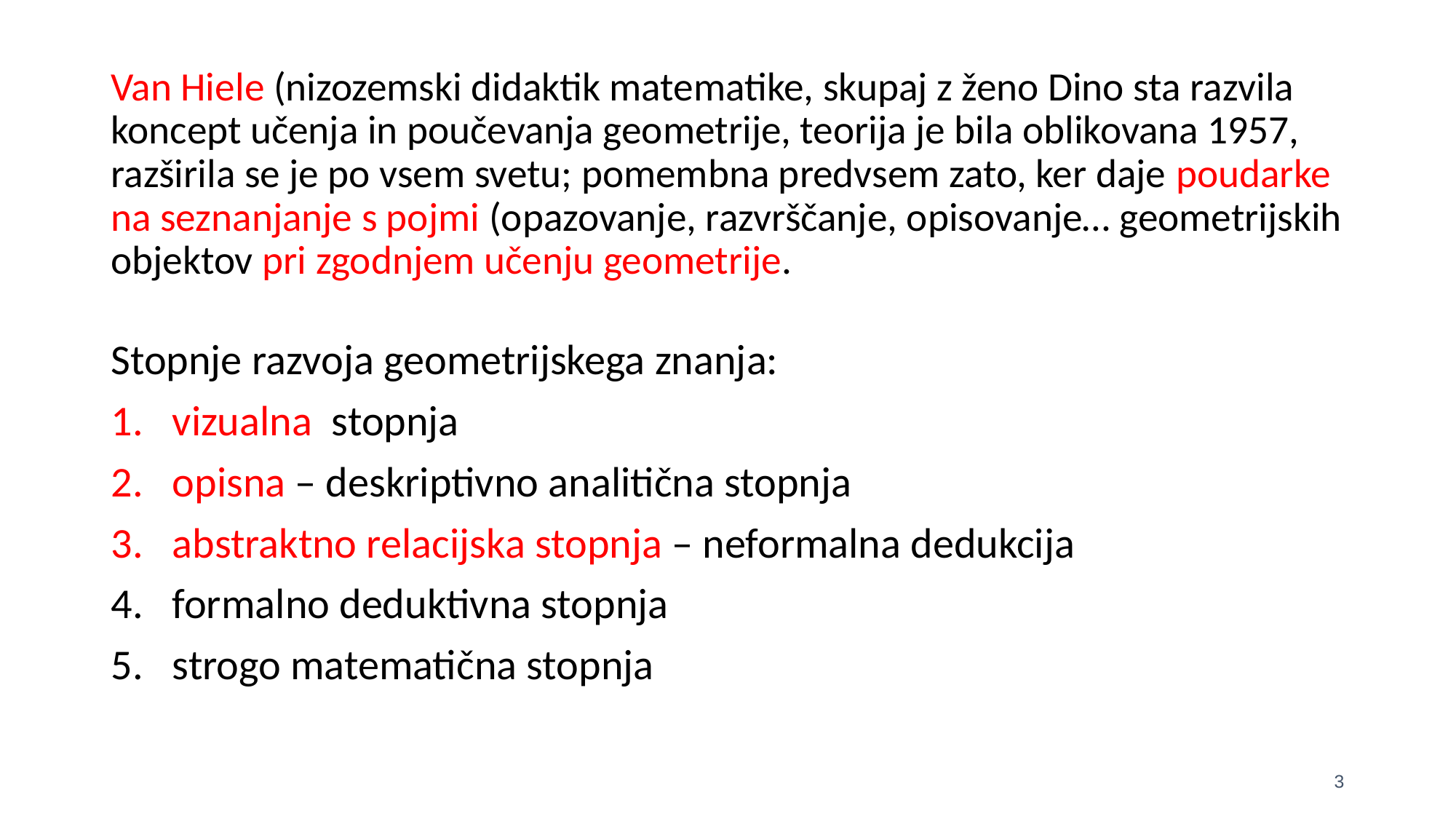

# Van Hiele (nizozemski didaktik matematike, skupaj z ženo Dino sta razvila koncept učenja in poučevanja geometrije, teorija je bila oblikovana 1957, razširila se je po vsem svetu; pomembna predvsem zato, ker daje poudarke na seznanjanje s pojmi (opazovanje, razvrščanje, opisovanje… geometrijskih objektov pri zgodnjem učenju geometrije.
Stopnje razvoja geometrijskega znanja:
vizualna  stopnja
opisna – deskriptivno analitična stopnja
abstraktno relacijska stopnja – neformalna dedukcija
formalno deduktivna stopnja
strogo matematična stopnja

3